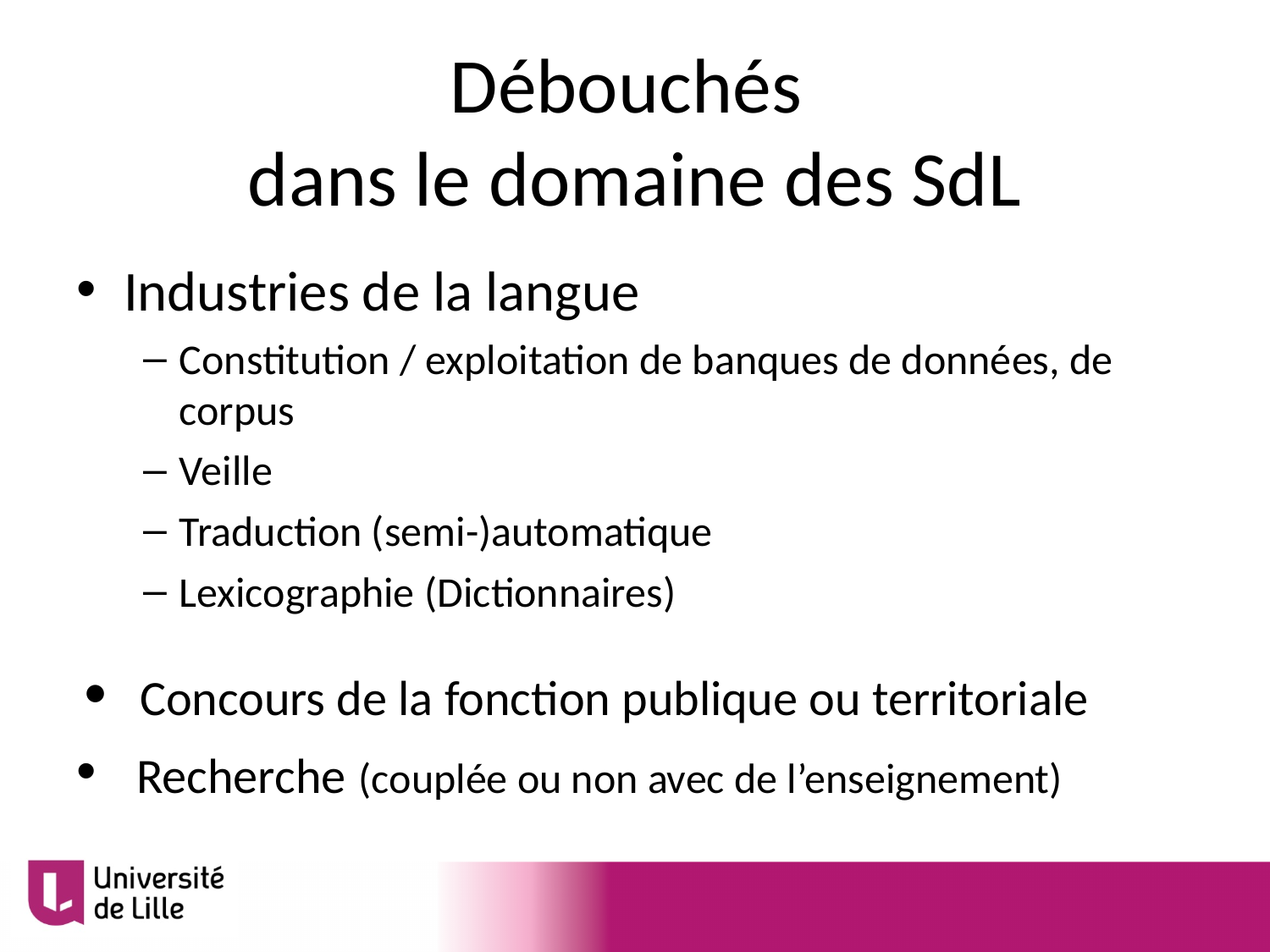

# Débouchés
dans le domaine des SdL
Industries de la langue
Constitution / exploitation de banques de données, de corpus
Veille
Traduction (semi-)automatique
Lexicographie (Dictionnaires)

Concours de la fonction publique ou territoriale
 Recherche (couplée ou non avec de l’enseignement)